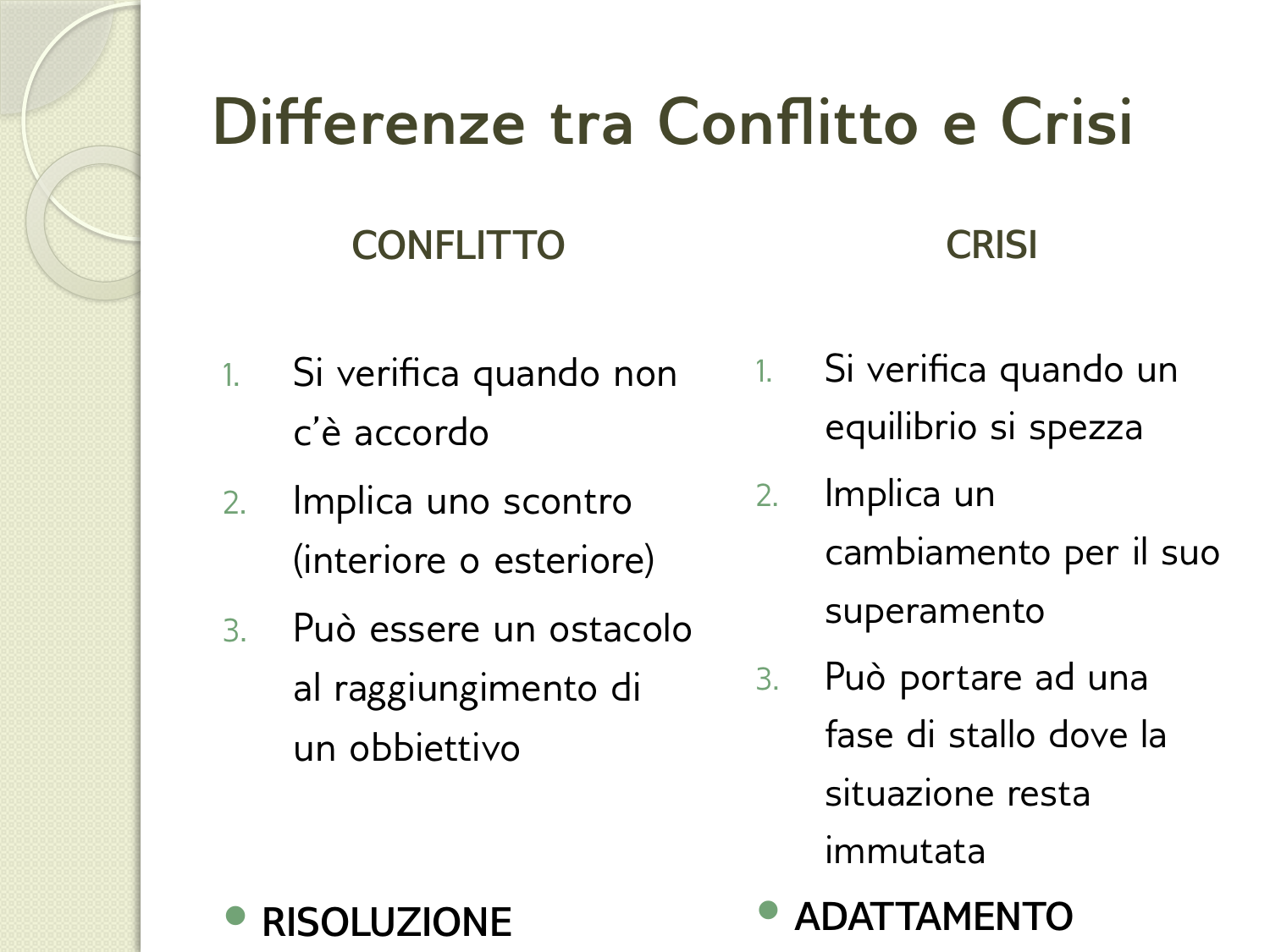

# Differenze tra Conflitto e Crisi
CONFLITTO

Si verifica quando non c’è accordo
Implica uno scontro (interiore o esteriore)
Può essere un ostacolo al raggiungimento di un obbiettivo

RISOLUZIONE
CRISI

Si verifica quando un equilibrio si spezza
Implica un cambiamento per il suo superamento
Può portare ad una fase di stallo dove la situazione resta immutata
ADATTAMENTO